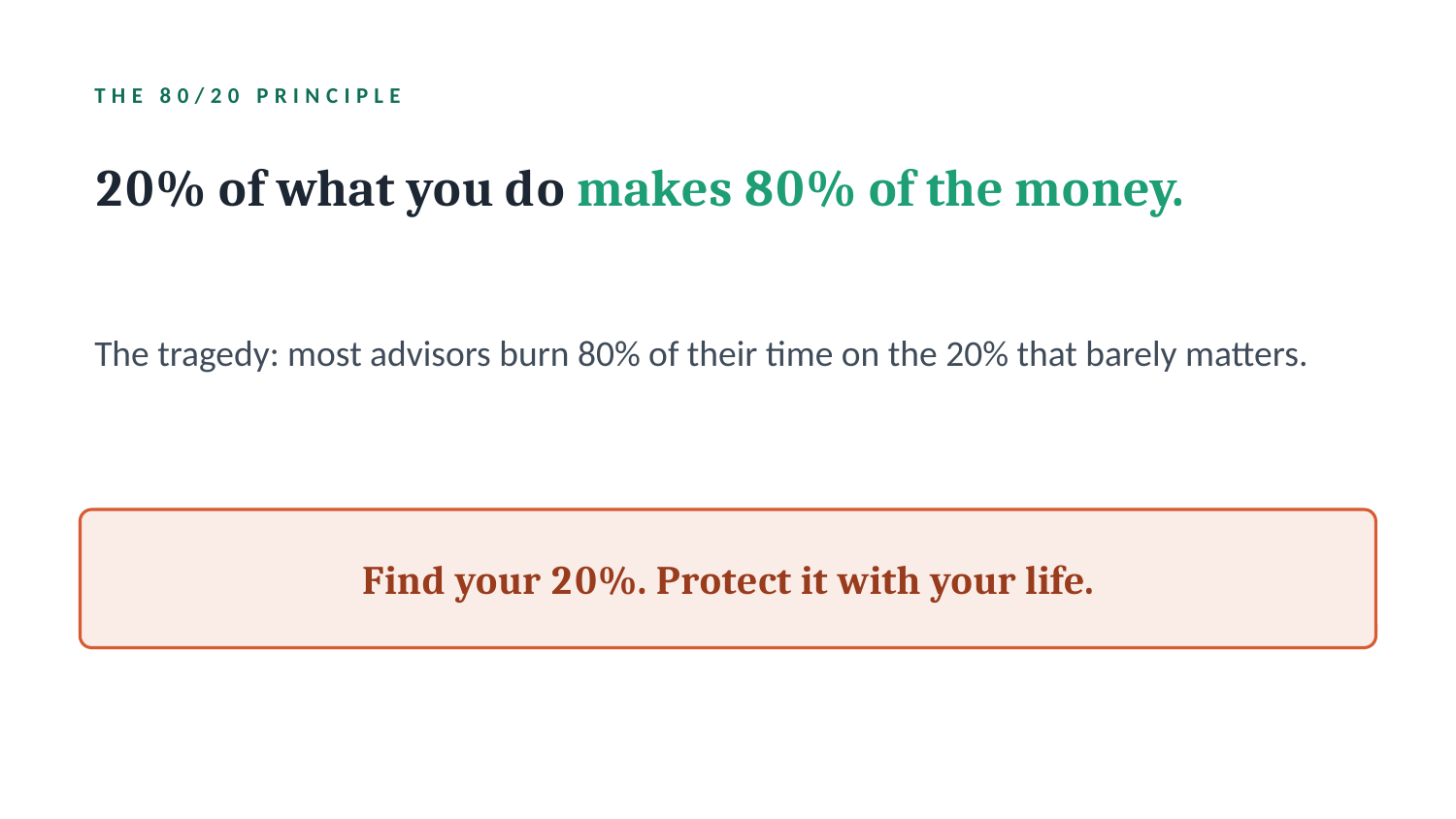

THE 80/20 PRINCIPLE
20% of what you do makes 80% of the money.
The tragedy: most advisors burn 80% of their time on the 20% that barely matters.

Find your 20%. Protect it with your life.